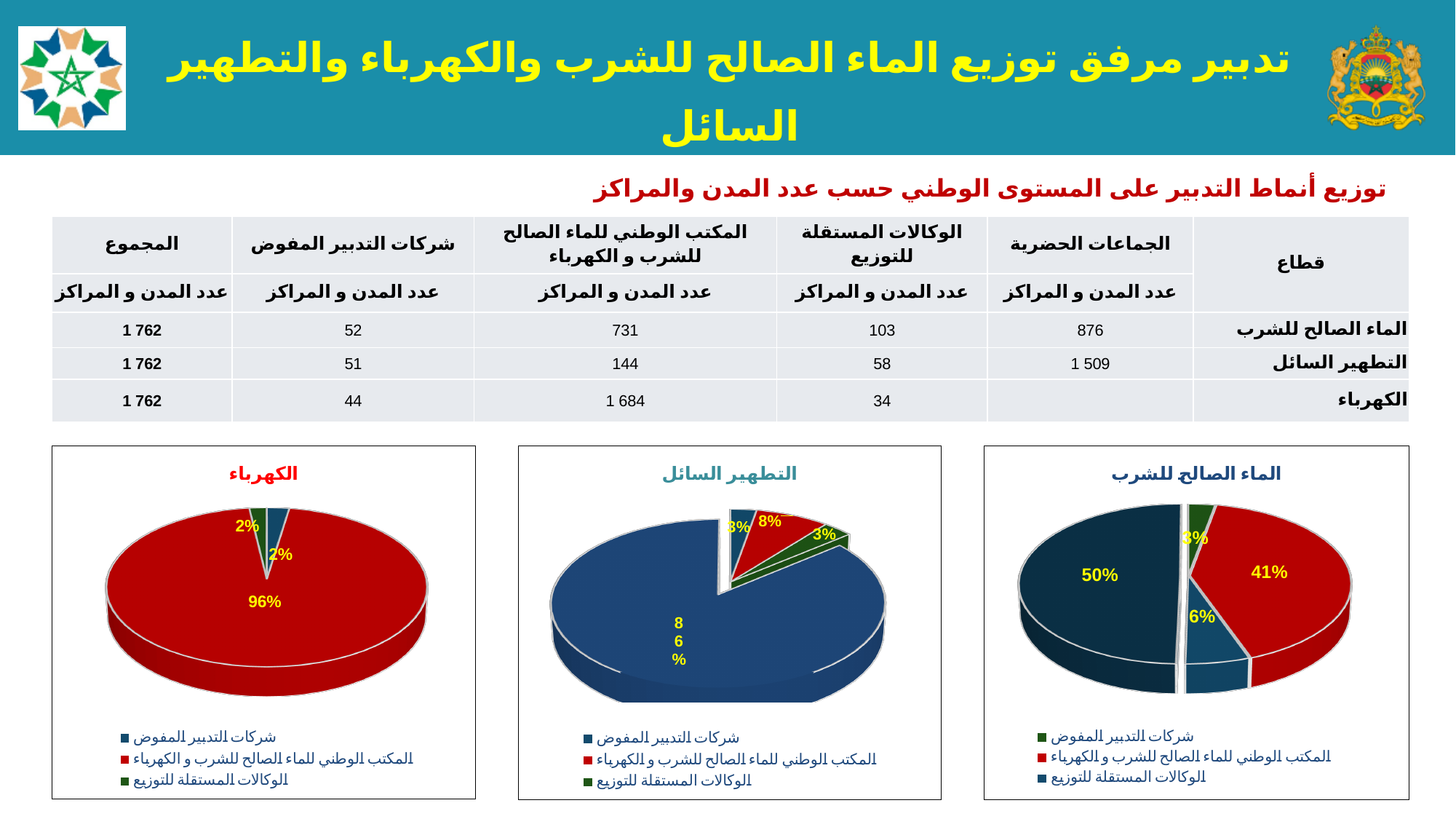

تدبير مرفق توزيع الماء الصالح للشرب والكهرباء والتطهير السائل
توزيع أنماط التدبير على المستوى الوطني حسب عدد المدن والمراكز
| المجموع | شركات التدبير المفوض | المكتب الوطني للماء الصالح للشرب و الكهرباء | الوكالات المستقلة للتوزيع | الجماعات الحضرية | قطاع |
| --- | --- | --- | --- | --- | --- |
| عدد المدن و المراكز | عدد المدن و المراكز | عدد المدن و المراكز | عدد المدن و المراكز | عدد المدن و المراكز |  |
| 1 762 | 52 | 731 | 103 | 876 | الماء الصالح للشرب |
| 1 762 | 51 | 144 | 58 | 1 509 | التطهير السائل |
| 1 762 | 44 | 1 684 | 34 |  | الكهرباء |

[unsupported chart]

[unsupported chart]

[unsupported chart]